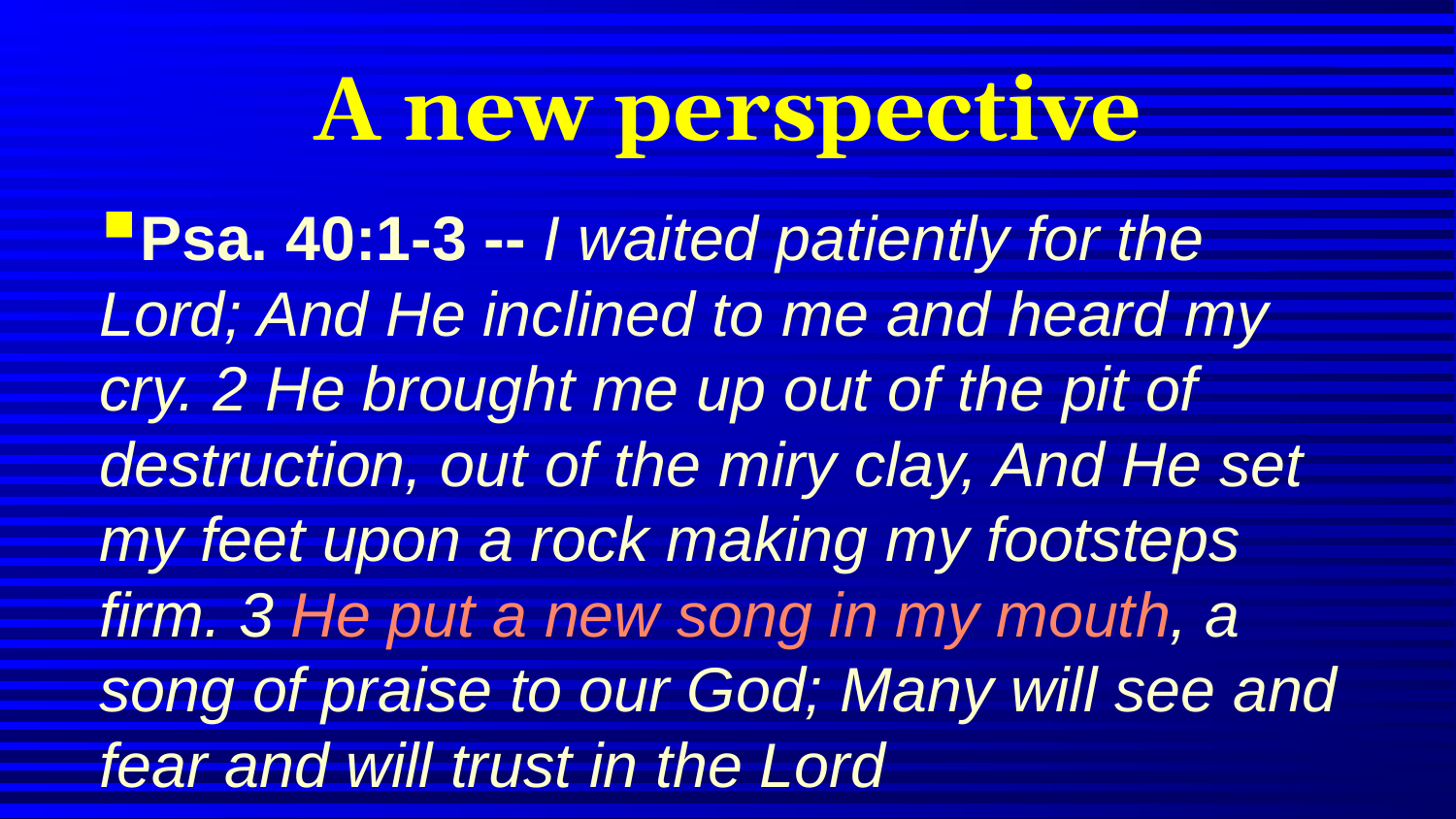

# A new perspective
Psa. 40:1-3 -- I waited patiently for the Lord; And He inclined to me and heard my cry. 2 He brought me up out of the pit of destruction, out of the miry clay, And He set my feet upon a rock making my footsteps firm. 3 He put a new song in my mouth, a song of praise to our God; Many will see and fear and will trust in the Lord